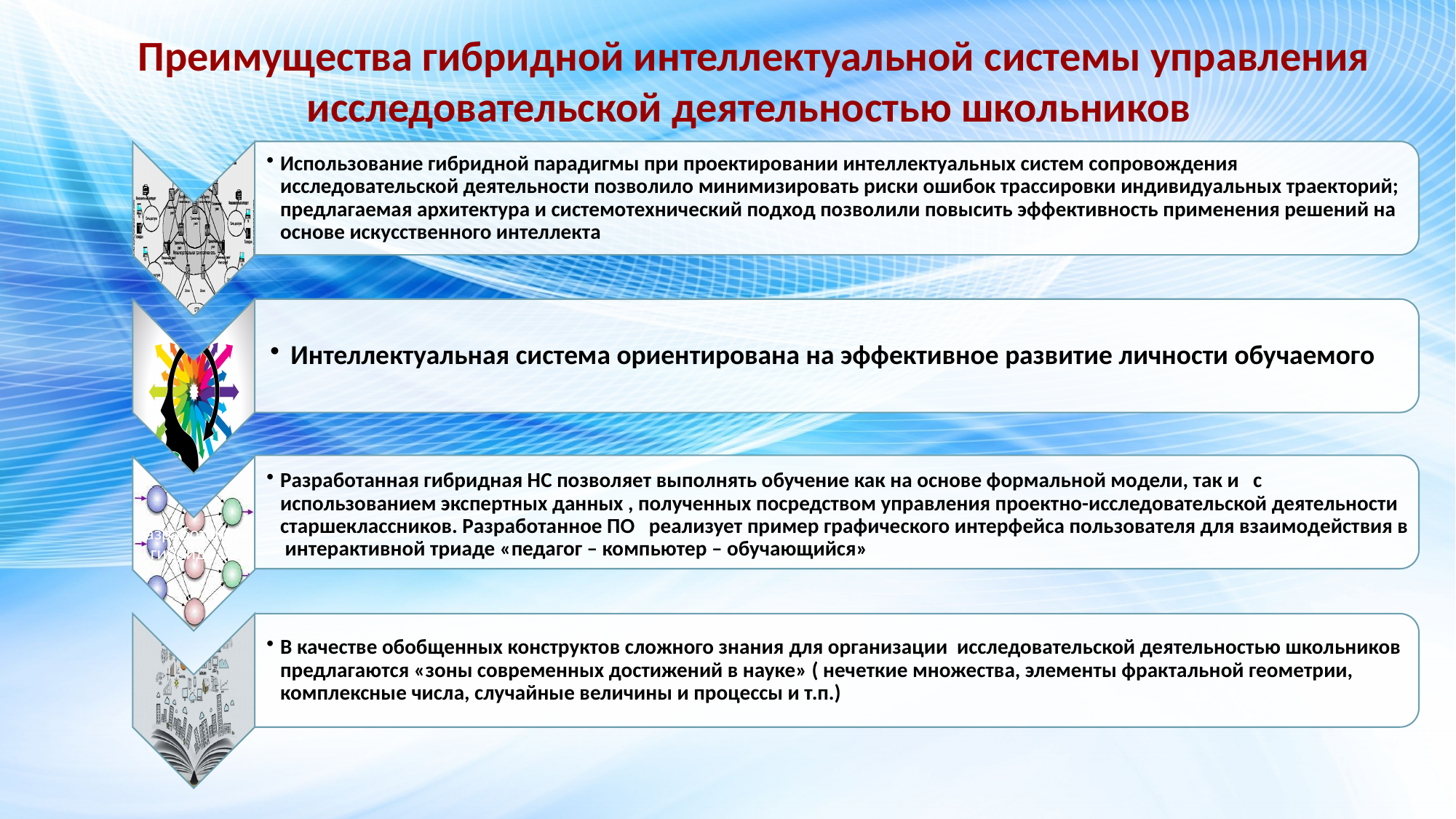

Преимущества гибридной интеллектуальной системы управления исследовательской деятельностью школьников

Использование гибридной парадигмы при проектировании интеллектуальных систем сопровождения исследовательской деятельности позволило минимизировать риски ошибок трассировки индивидуальных траекторий; предлагаемая архитектура и системотехнический подход позволили повысить эффективность применения решений на основе искусственного интеллекта

Интеллектуальная система ориентирована на эффективное развитие личности обучаемого
Разработанная гибридная

Разработанная гибридная НС позволяет выполнять обучение как на основе формальной модели, так и   с использованием экспертных данных , полученных посредством управления проектно-исследовательской деятельности старшеклассников. Разработанное ПО   реализует пример графического интерфейса пользователя для взаимодействия в  интерактивной триаде «педагог – компьютер – обучающийся»

В качестве обобщенных конструктов сложного знания для организации  исследовательской деятельностью школьников предлагаются «зоны современных достижений в науке» ( нечеткие множества, элементы фрактальной геометрии, комплексные числа, случайные величины и процессы и т.п.)